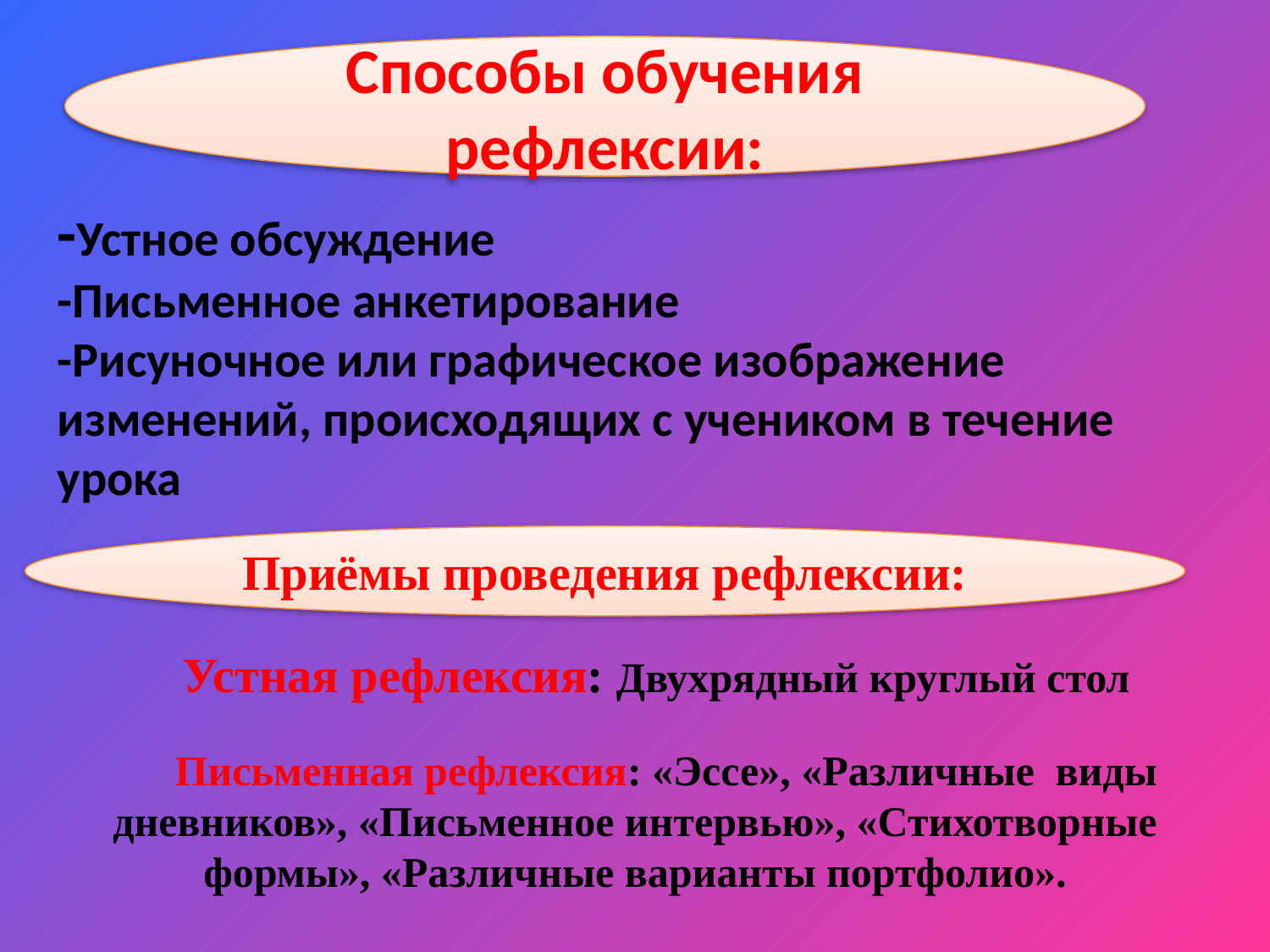

Способы обучения рефлексии:
-Устное обсуждение
-Письменное анкетирование
-Рисуночное или графическое изображение изменений, происходящих с учеником в течение урока
Приёмы проведения рефлексии:
Устная рефлексия: Двухрядный круглый стол

Письменная рефлексия: «Эссе», «Различные  виды дневников», «Письменное интервью», «Стихотворные формы», «Различные варианты портфолио».